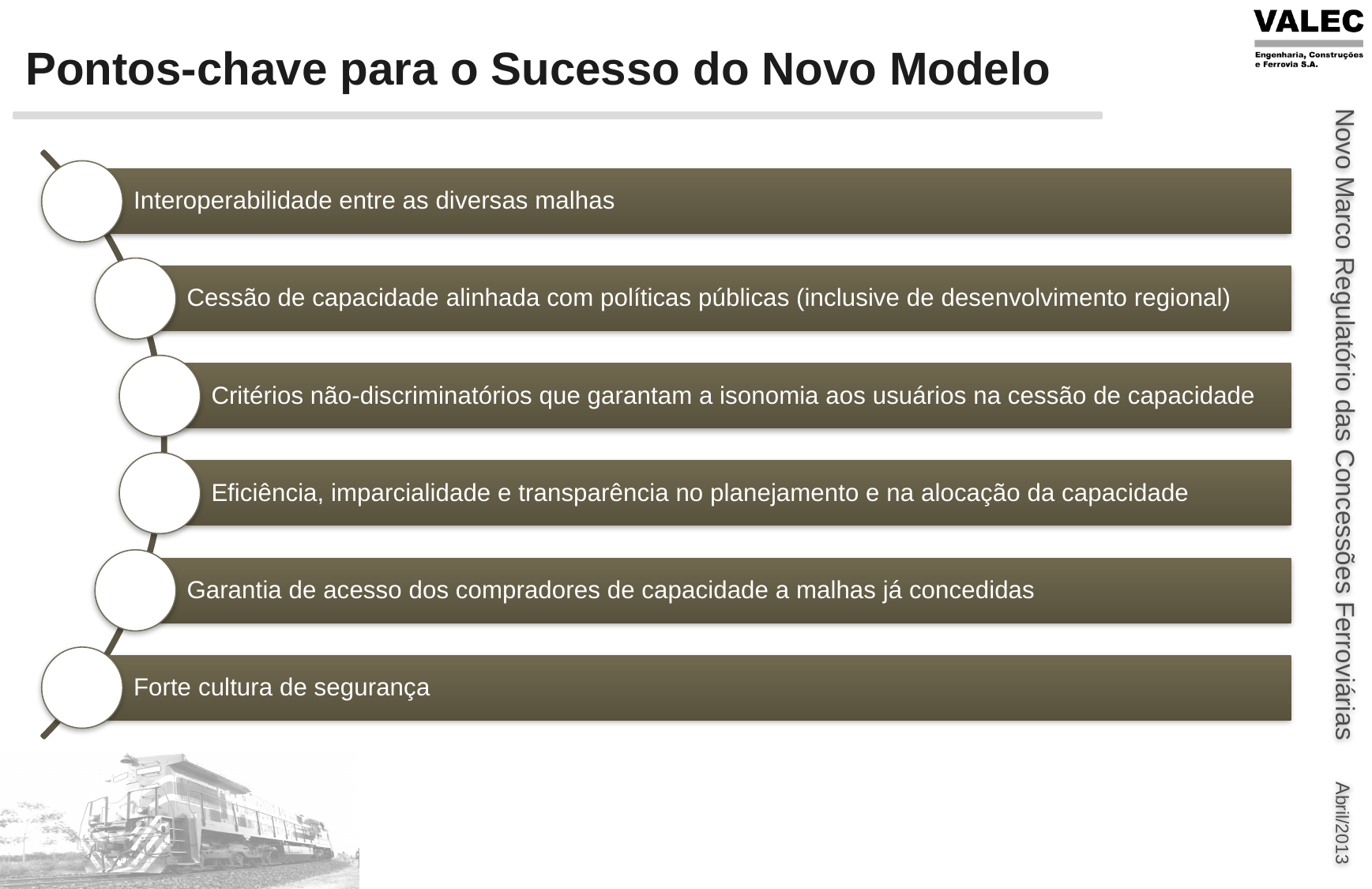

# Pontos-chave para o Sucesso do Novo Modelo
Interoperabilidade entre as diversas malhas
Cessão de capacidade alinhada com políticas públicas (inclusive de desenvolvimento regional)
Critérios não-discriminatórios que garantam a isonomia aos usuários na cessão de capacidade
Eficiência, imparcialidade e transparência no planejamento e na alocação da capacidade
Garantia de acesso dos compradores de capacidade a malhas já concedidas
Forte cultura de segurança